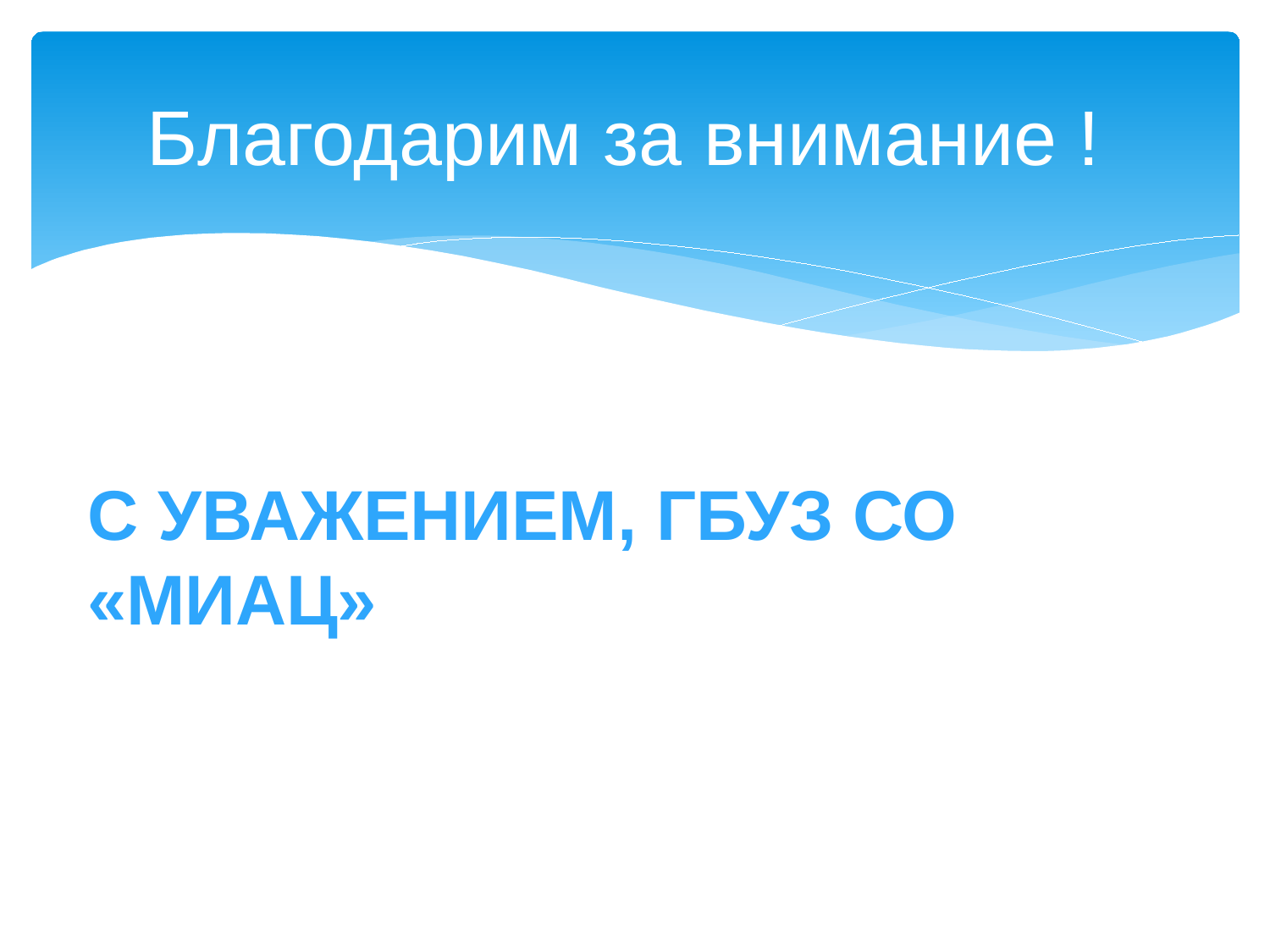

# Благодарим за внимание !
С уважением, ГБУЗ СО «МИАЦ»